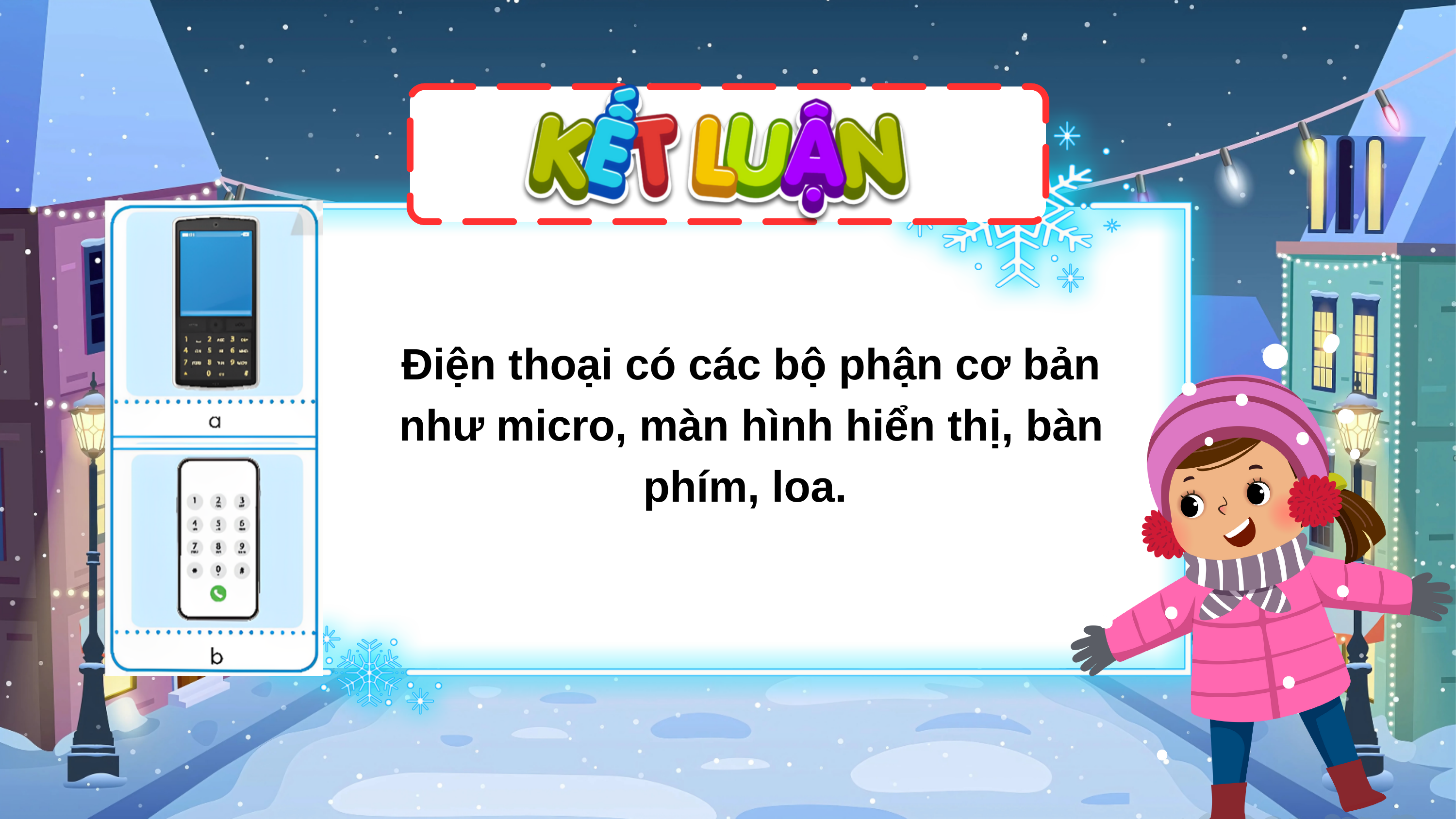

Điện thoại có các bộ phận cơ bản như micro, màn hình hiển thị, bàn phím, loa.